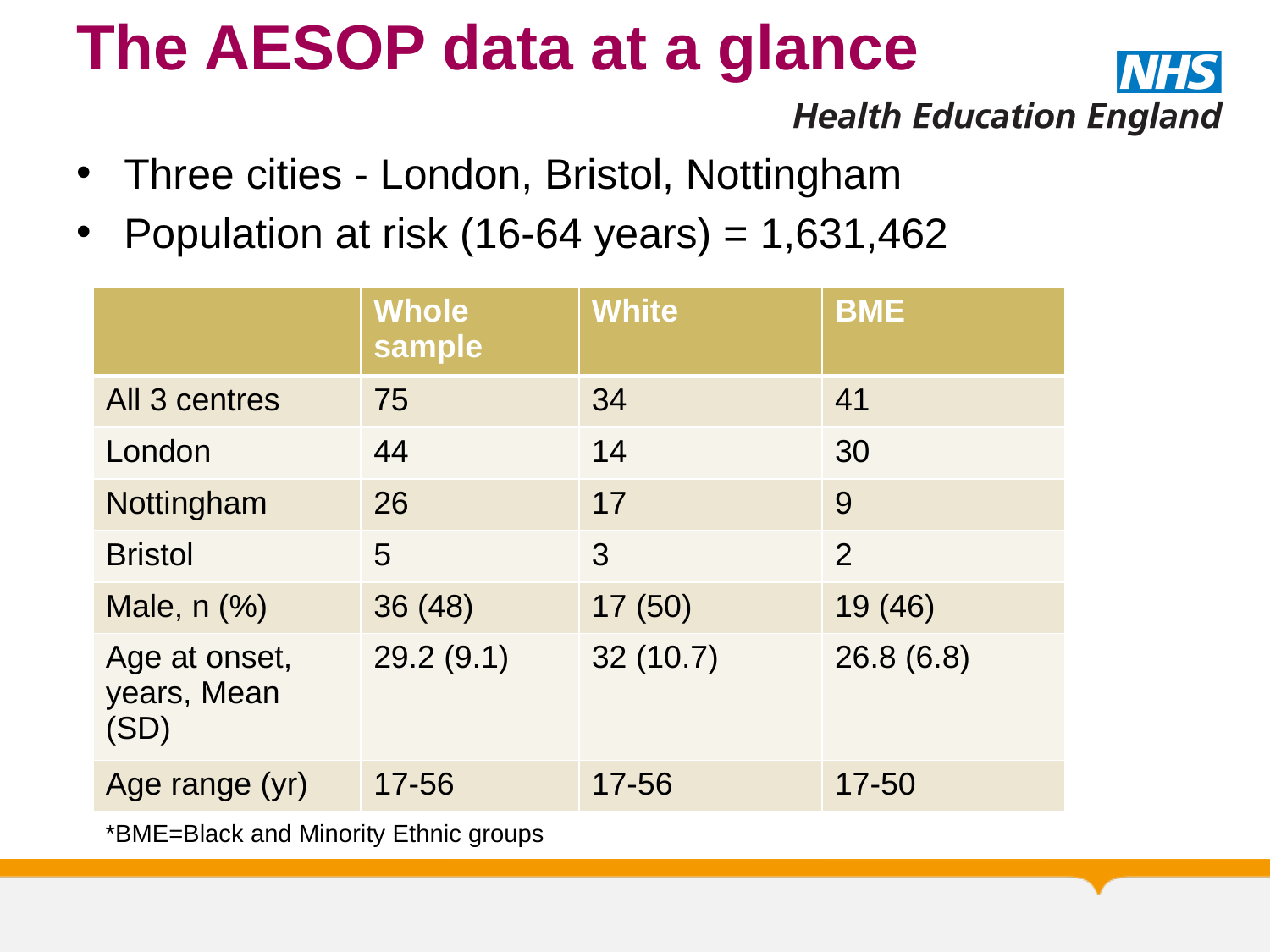

# The AESOP data at a glance
Three cities - London, Bristol, Nottingham
Population at risk (16-64 years) = 1,631,462

|  | Whole sample | White | BME |
| --- | --- | --- | --- |
| All 3 centres | 75 | 34 | 41 |
| London | 44 | 14 | 30 |
| Nottingham | 26 | 17 | 9 |
| Bristol | 5 | 3 | 2 |
| Male, n (%) | 36 (48) | 17 (50) | 19 (46) |
| Age at onset, years, Mean (SD) | 29.2 (9.1) | 32 (10.7) | 26.8 (6.8) |
| Age range (yr) | 17-56 | 17-56 | 17-50 |
*BME=Black and Minority Ethnic groups